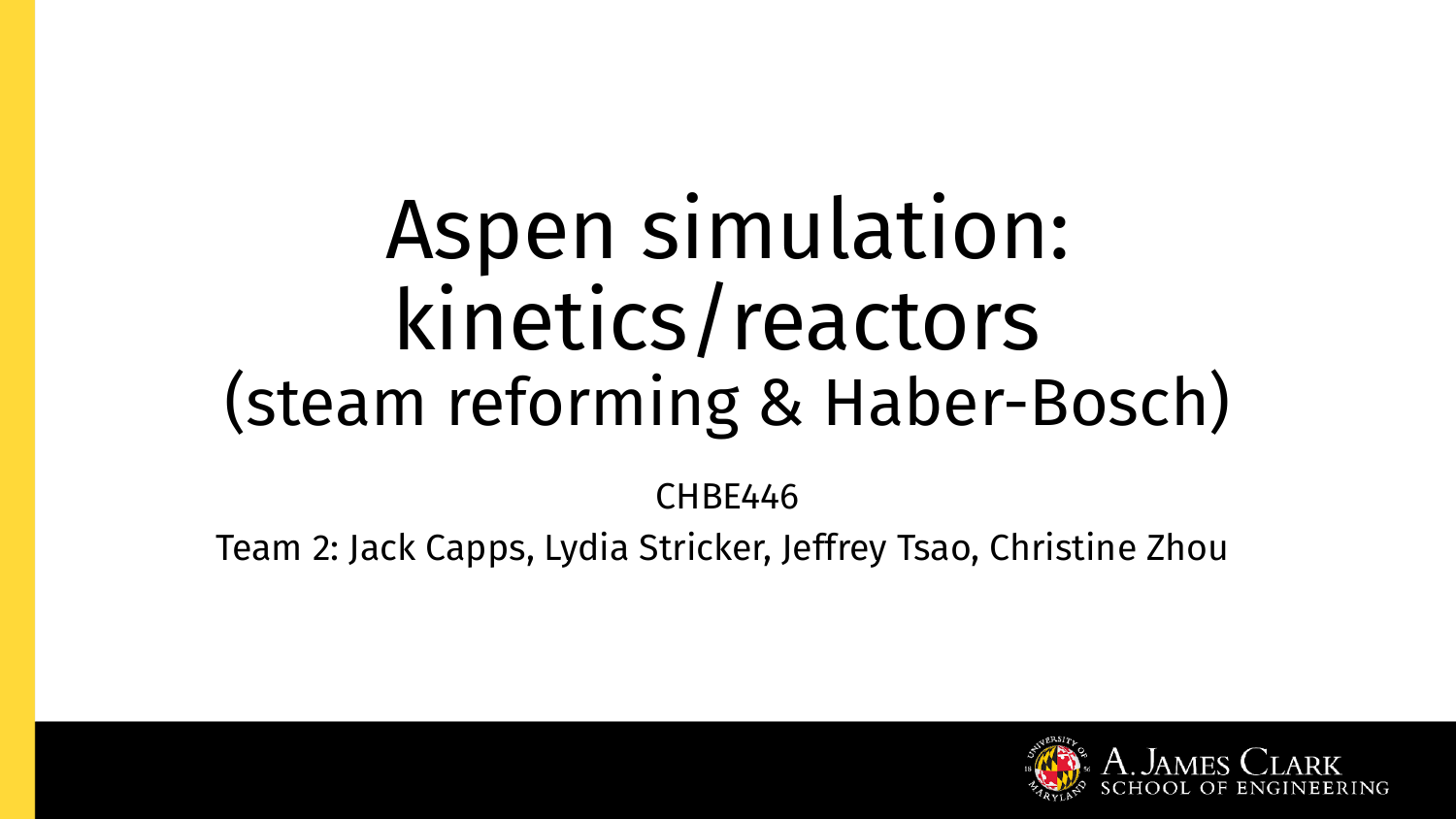

# Aspen simulation: kinetics/reactors
(steam reforming & Haber-Bosch)
CHBE446
Team 2: Jack Capps, Lydia Stricker, Jeffrey Tsao, Christine Zhou